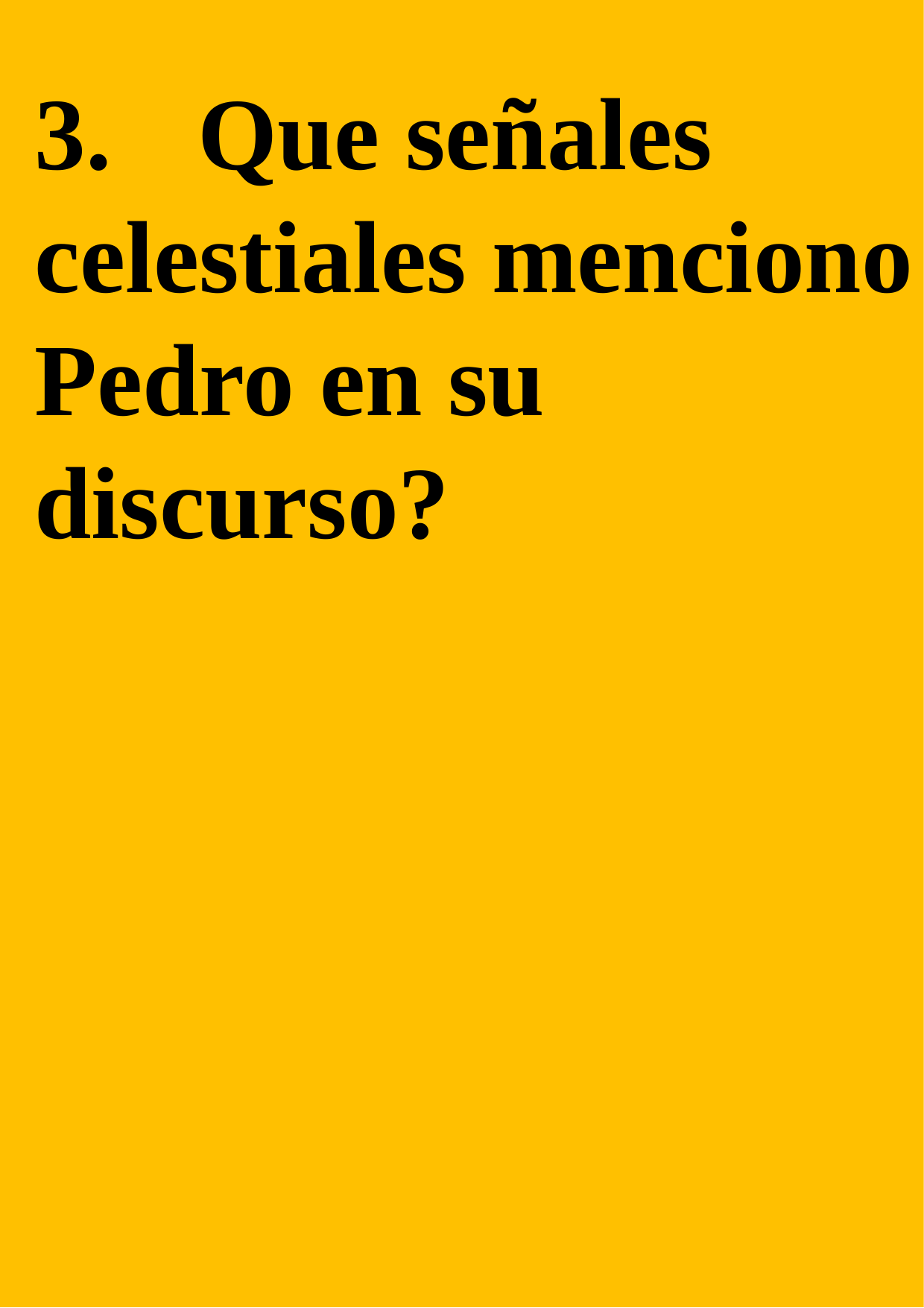

3.	  Que señales celestiales menciono Pedro en su discurso?